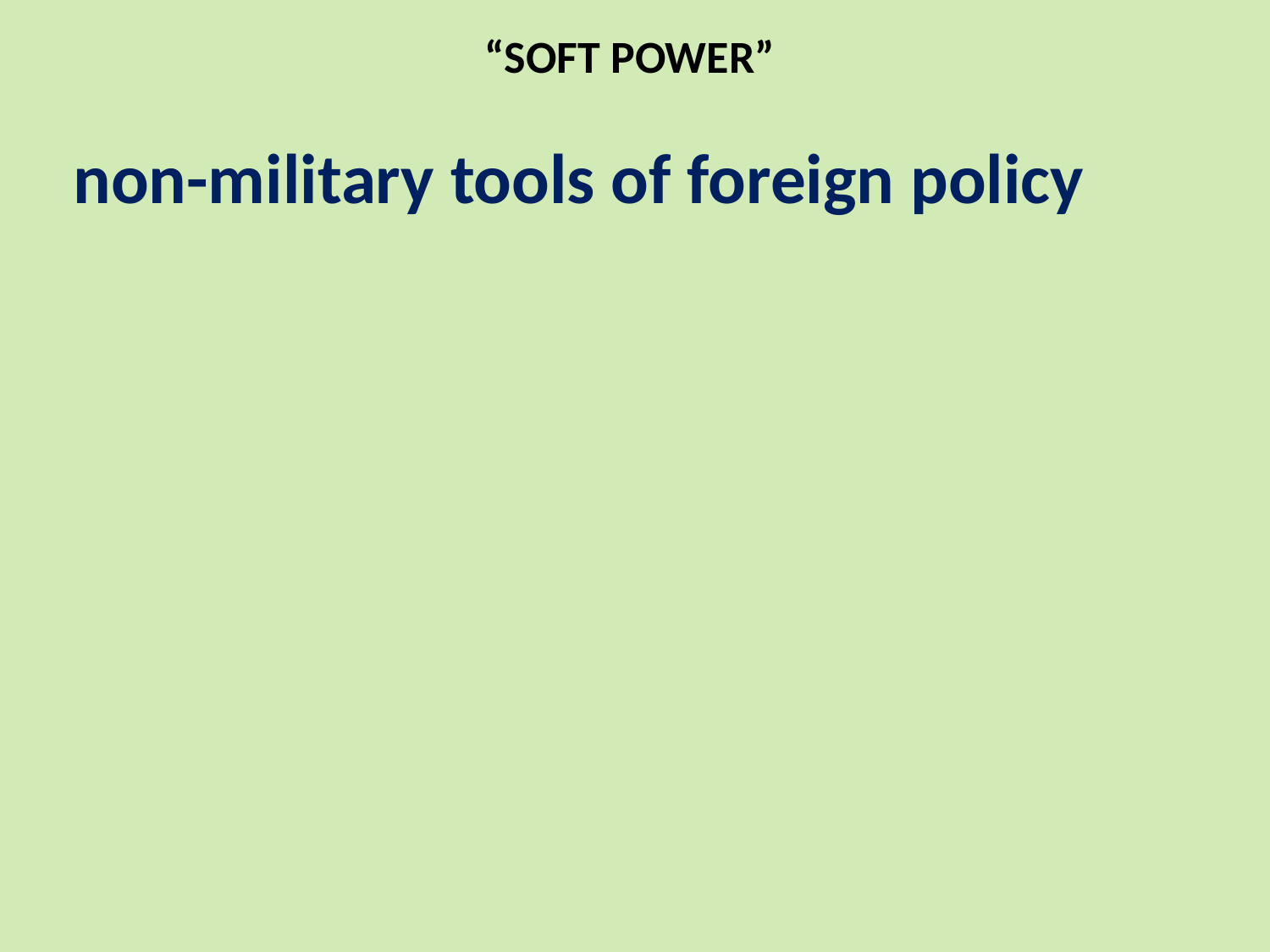

# “SOFT POWER”
non-military tools of foreign policy